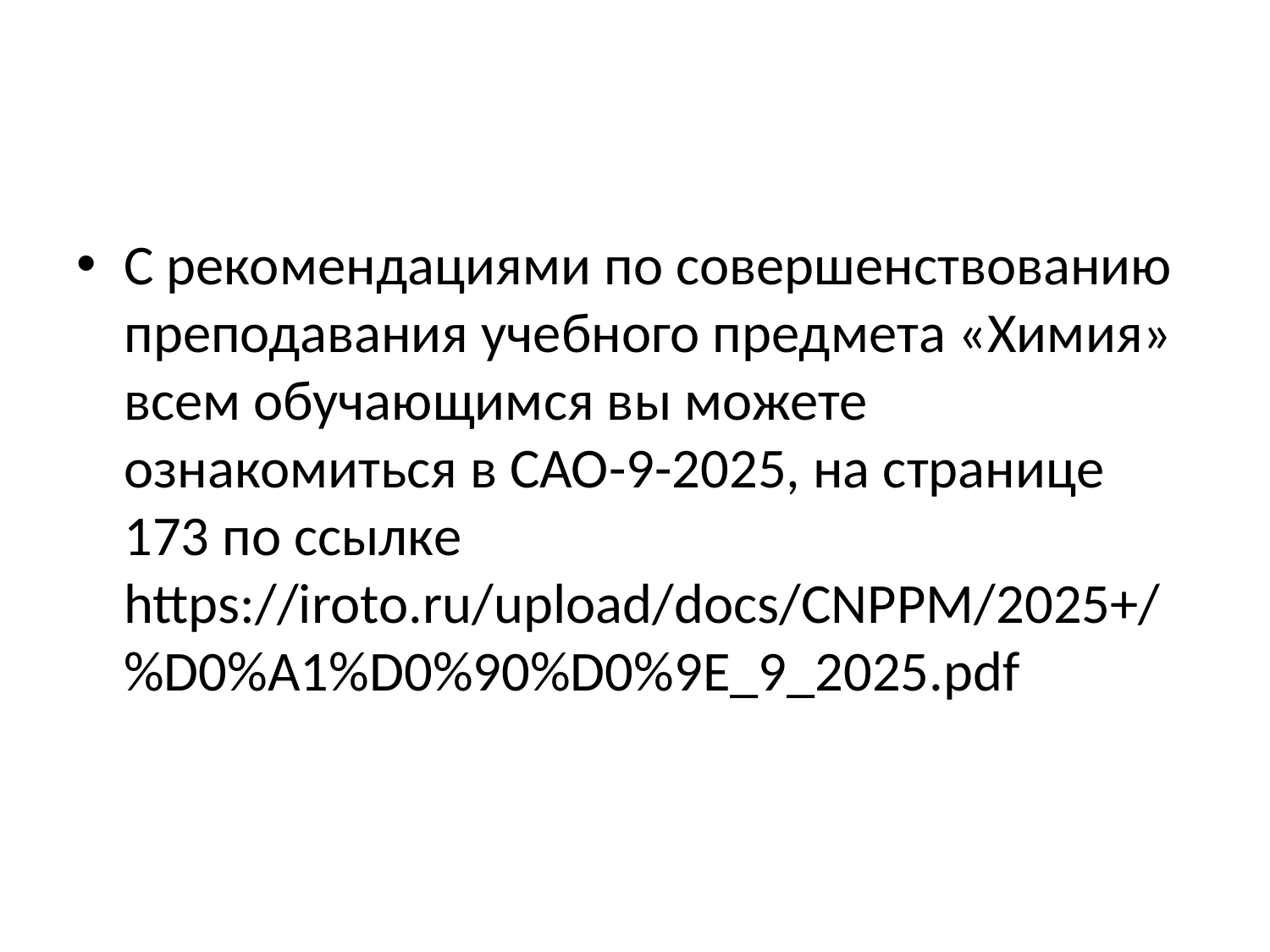

#
С рекомендациями по совершенствованию преподавания учебного предмета «Химия» всем обучающимся вы можете ознакомиться в САО-9-2025, на странице 173 по ссылке https://iroto.ru/upload/docs/CNPPM/2025+/%D0%A1%D0%90%D0%9E_9_2025.pdf